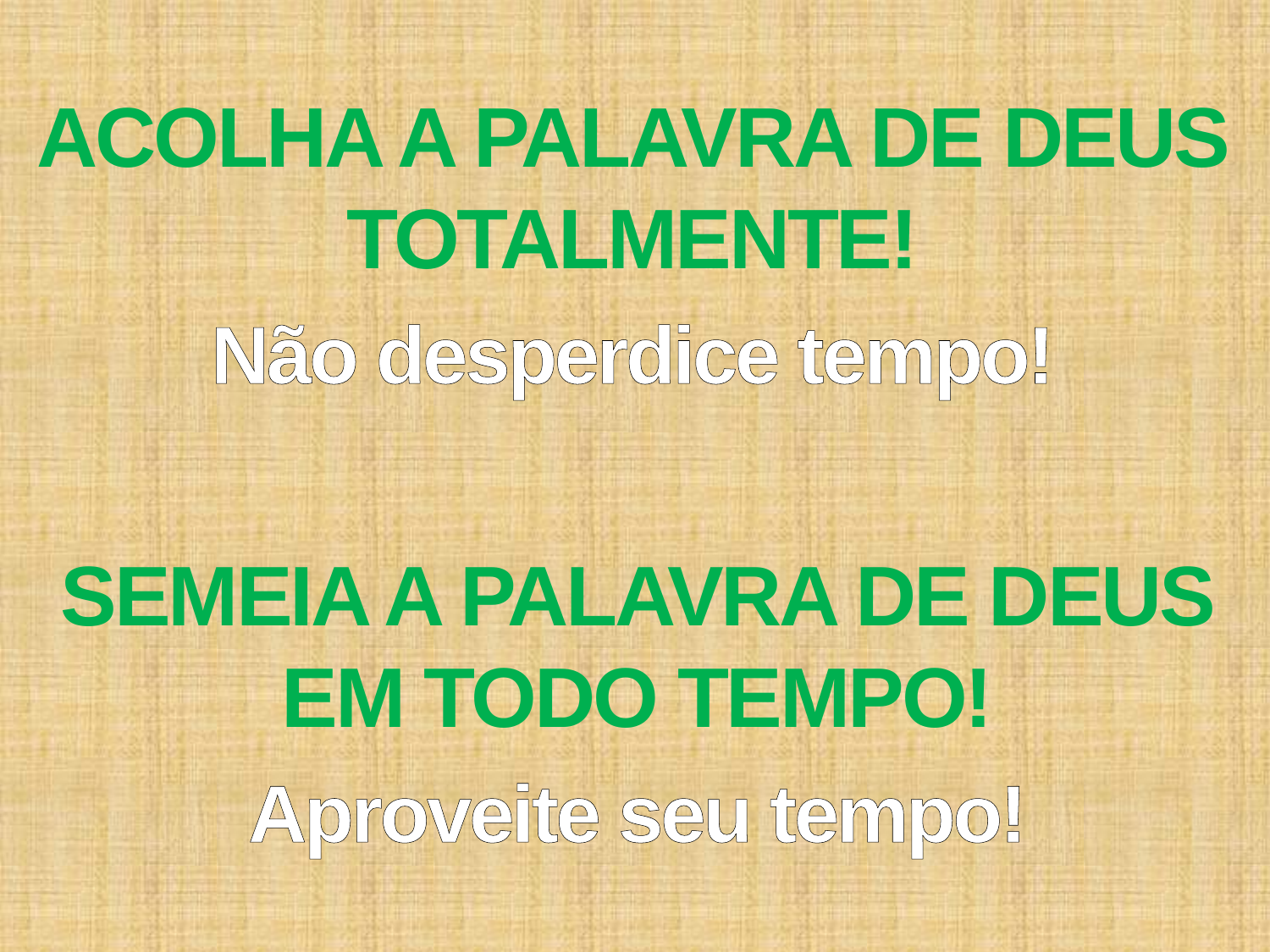

ACOLHA A PALAVRA DE DEUS TOTALMENTE!
Não desperdice tempo!
SEMEIA A PALAVRA DE DEUS EM TODO TEMPO!
Aproveite seu tempo!